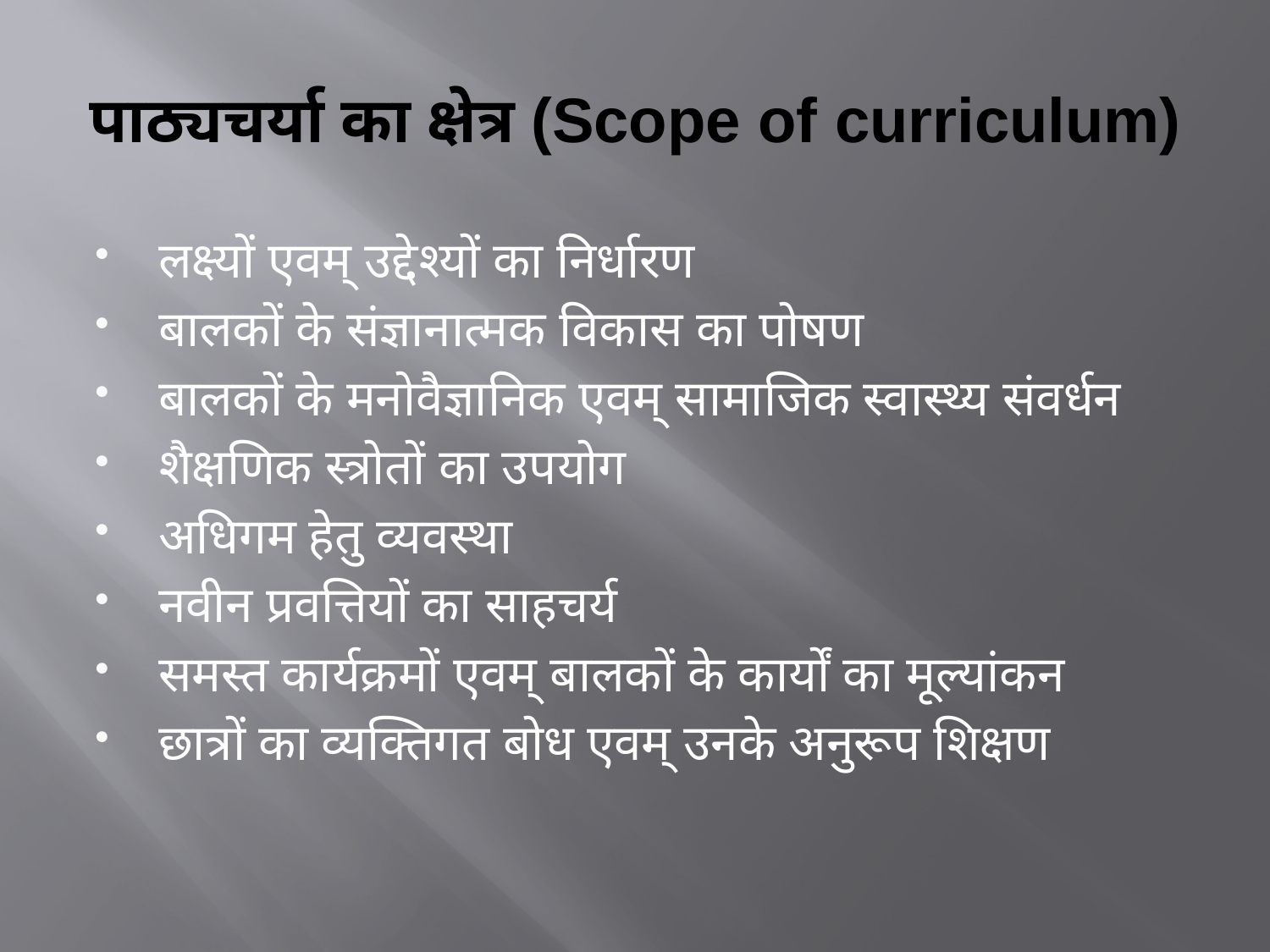

# पाठ्यचर्या का क्षेत्र (Scope of curriculum)
लक्ष्यों एवम् उद्देश्यों का निर्धारण
बालकों के संज्ञानात्मक विकास का पोषण
बालकों के मनोवैज्ञानिक एवम् सामाजिक स्वास्थ्य संवर्धन
शैक्षणिक स्त्रोतों का उपयोग
अधिगम हेतु व्यवस्था
नवीन प्रवत्तियों का साहचर्य
समस्त कार्यक्रमों एवम् बालकों के कार्यों का मूल्यांकन
छात्रों का व्यक्तिगत बोध एवम् उनके अनुरूप शिक्षण